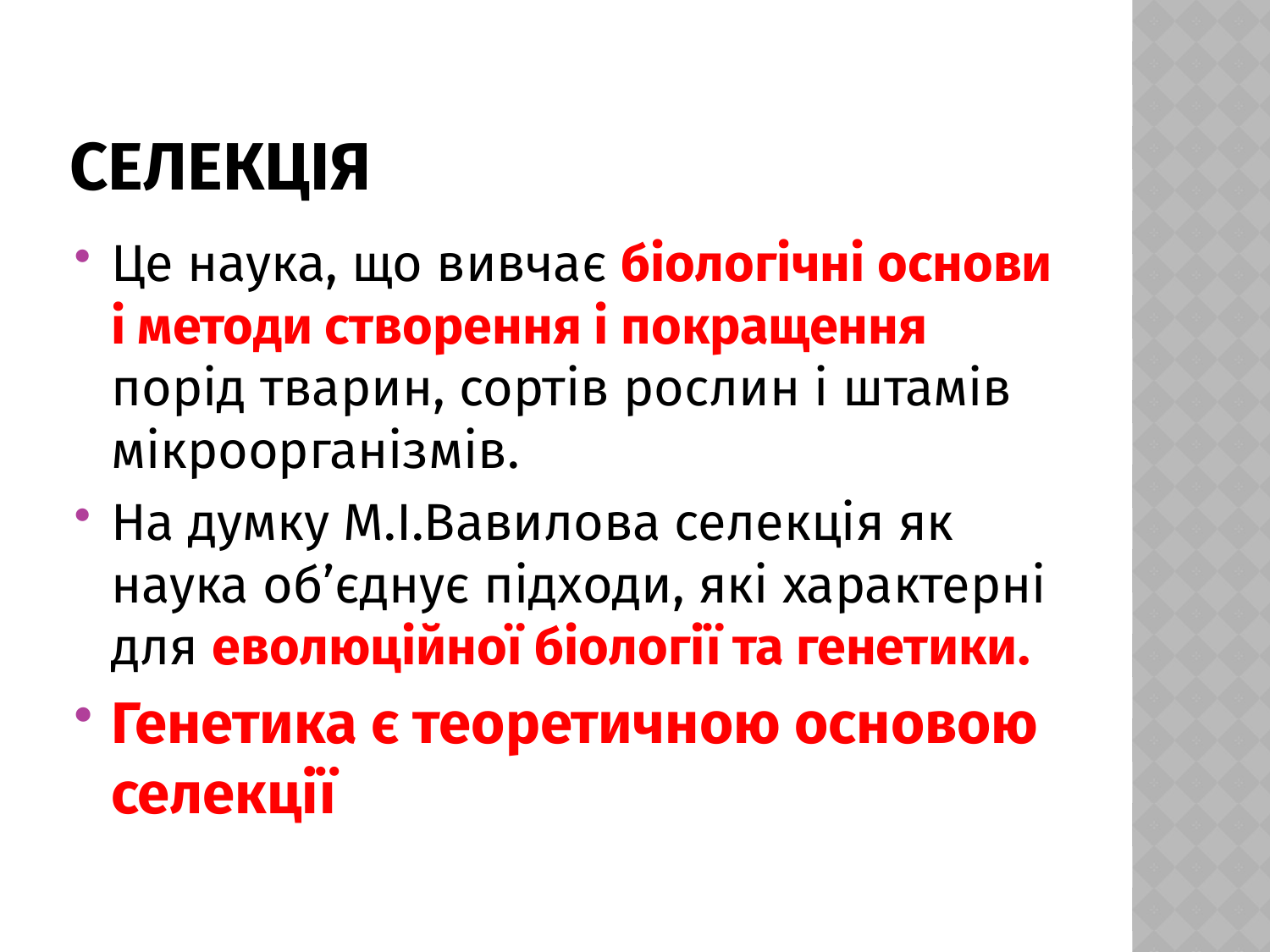

# Селекція
Це наука, що вивчає біологічні основи і методи створення і покращення порід тварин, сортів рослин і штамів мікроорганізмів.
На думку М.І.Вавилова селекція як наука об’єднує підходи, які характерні для еволюційної біології та генетики.
Генетика є теоретичною основою селекції